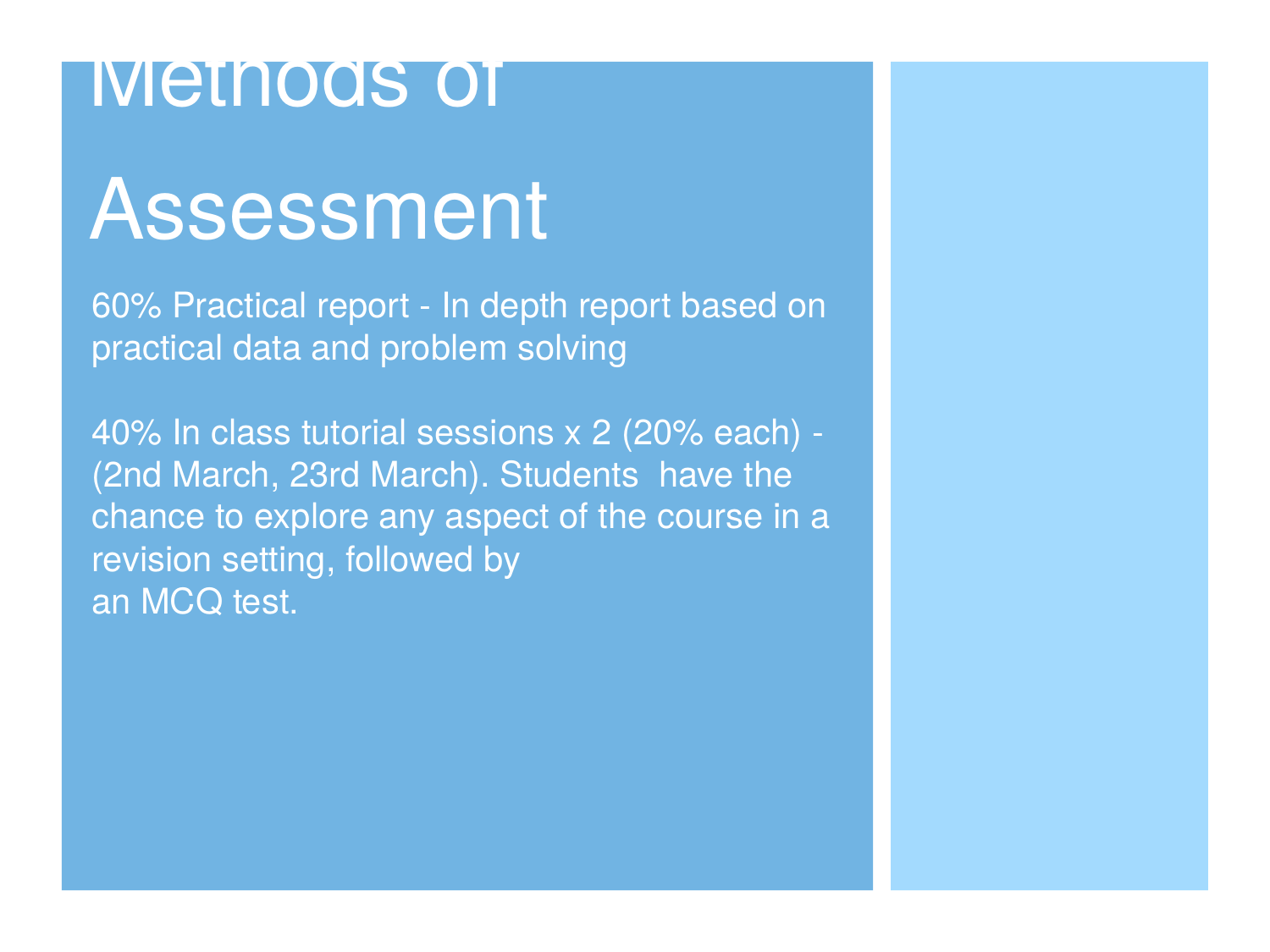

# Methods of Assessment
60% Practical report - In depth report based on practical data and problem solving

40% In class tutorial sessions x 2 (20% each) - (2nd March, 23rd March). Students  have the chance to explore any aspect of the course in a revision setting, followed by
an MCQ test.